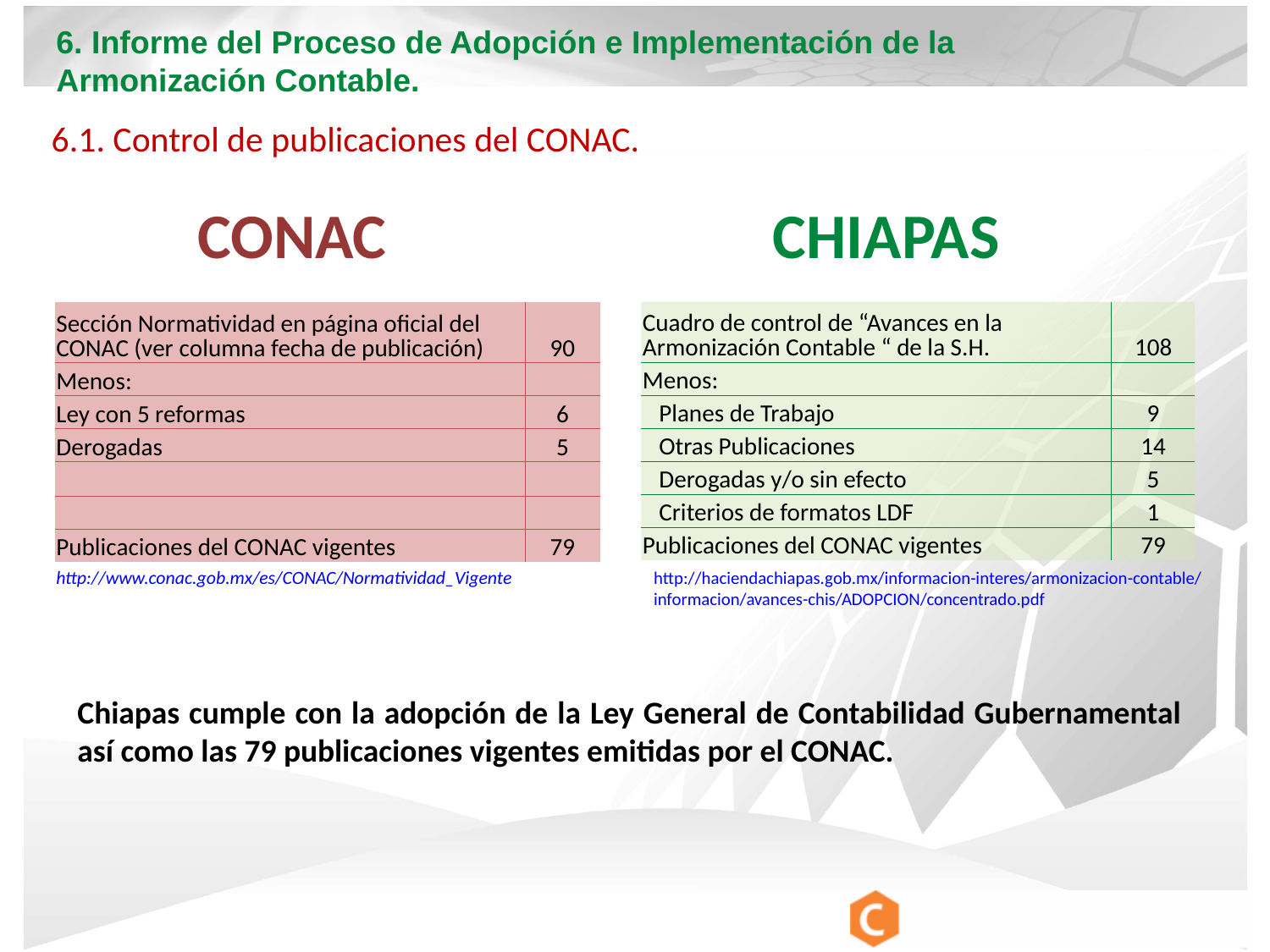

6. Informe del Proceso de Adopción e Implementación de la Armonización Contable.
6.1. Control de publicaciones del CONAC.
CONAC
CHIAPAS
| Cuadro de control de “Avances en la Armonización Contable “ de la S.H. | 108 |
| --- | --- |
| Menos: |  |
| Planes de Trabajo | 9 |
| Otras Publicaciones | 14 |
| Derogadas y/o sin efecto | 5 |
| Criterios de formatos LDF | 1 |
| Publicaciones del CONAC vigentes | 79 |
| Sección Normatividad en página oficial del CONAC (ver columna fecha de publicación) | 90 |
| --- | --- |
| Menos: |  |
| Ley con 5 reformas | 6 |
| Derogadas | 5 |
|  |  |
|  |  |
| Publicaciones del CONAC vigentes | 79 |
http://www.conac.gob.mx/es/CONAC/Normatividad_Vigente

http://haciendachiapas.gob.mx/informacion-interes/armonizacion-contable/informacion/avances-chis/ADOPCION/concentrado.pdf

Chiapas cumple con la adopción de la Ley General de Contabilidad Gubernamental así como las 79 publicaciones vigentes emitidas por el CONAC.